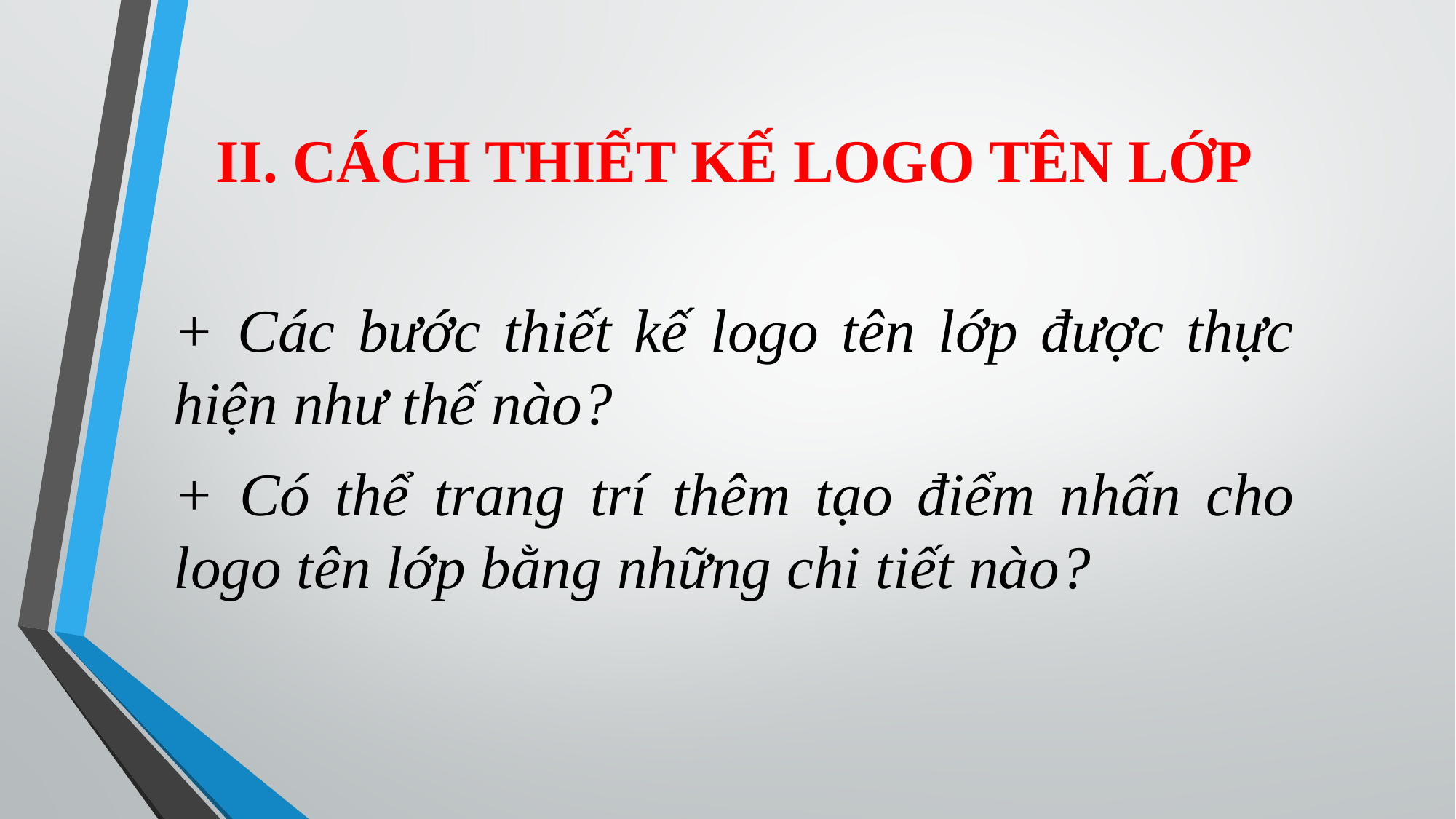

II. CÁCH THIẾT KẾ LOGO TÊN LỚP
+ Các bước thiết kế logo tên lớp được thực hiện như thế nào?
+ Có thể trang trí thêm tạo điểm nhấn cho logo tên lớp bằng những chi tiết nào?